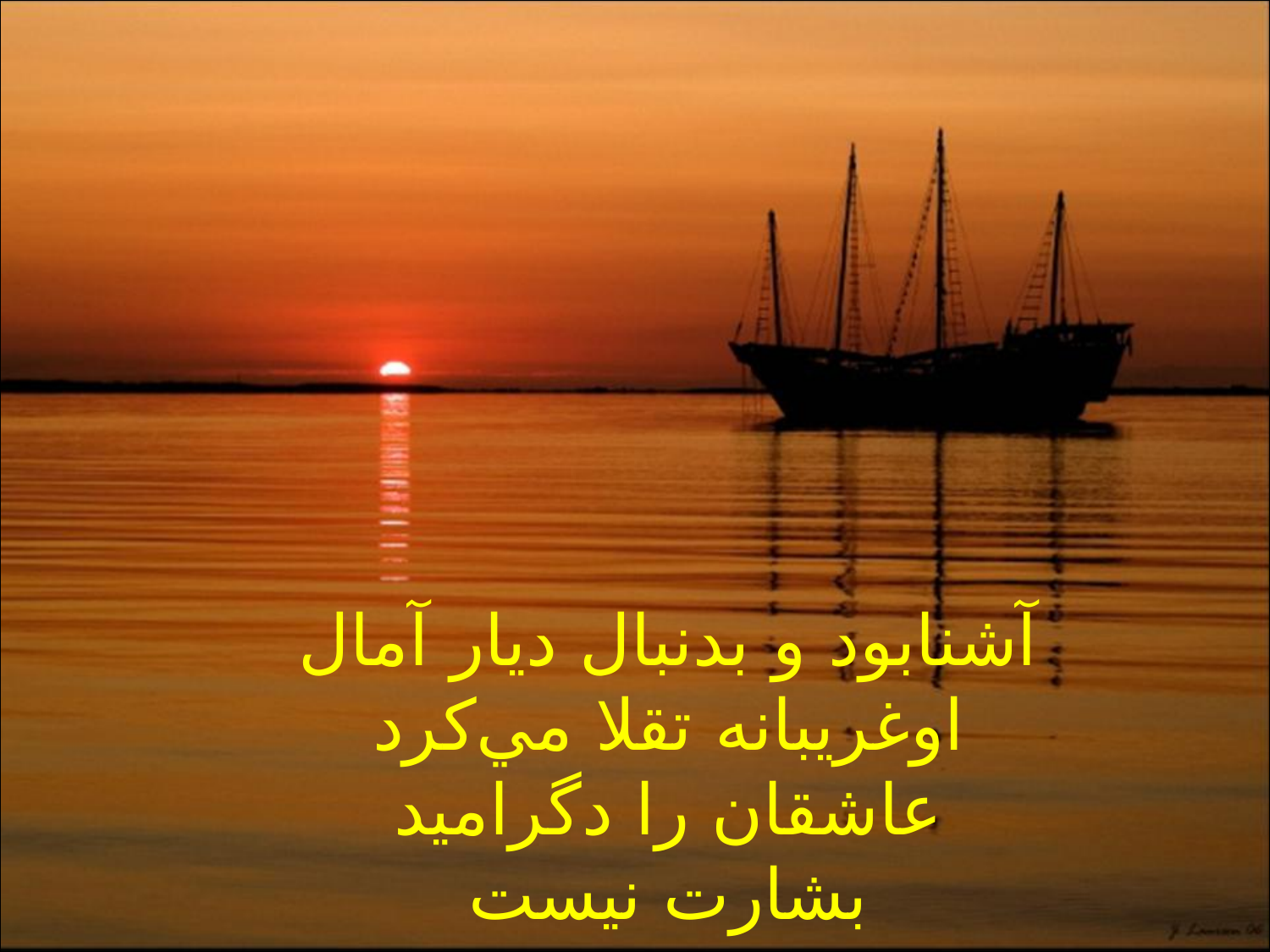

#
آشنابود و بدنبال ديار آمال
اوغريبانه تقلا مي‌كرد
عاشقان را دگراميد بشارت نيست